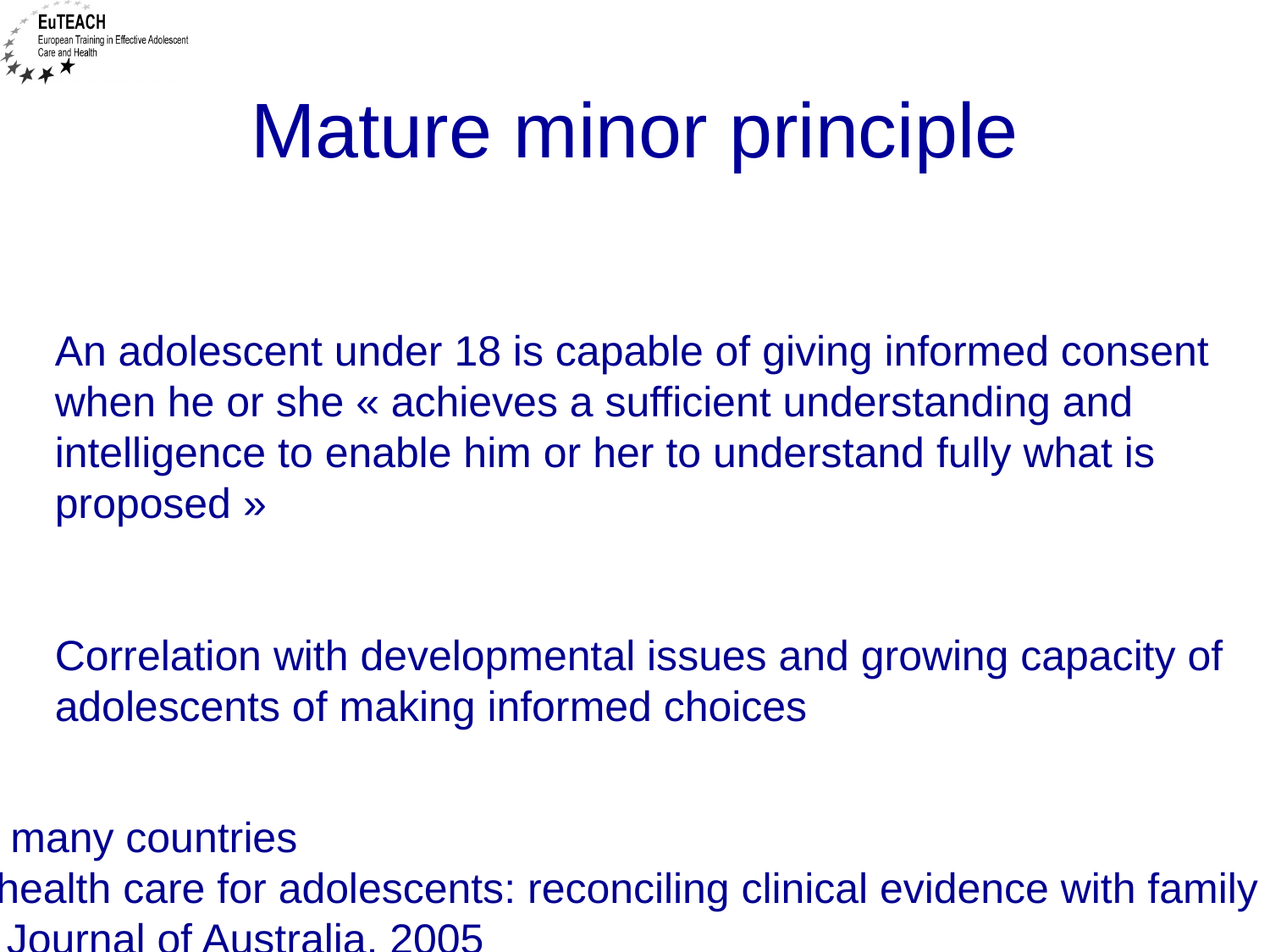

# Mature minor principle
An adolescent under 18 is capable of giving informed consent
when he or she « achieves a sufficient understanding and intelligence to enable him or her to understand fully what is proposed »

Correlation with developmental issues and growing capacity of adolescents of making informed choices
Endorsed by many countries
Confidential health care for adolescents: reconciling clinical evidence with family values
Sanci L Med Journal of Australia, 2005